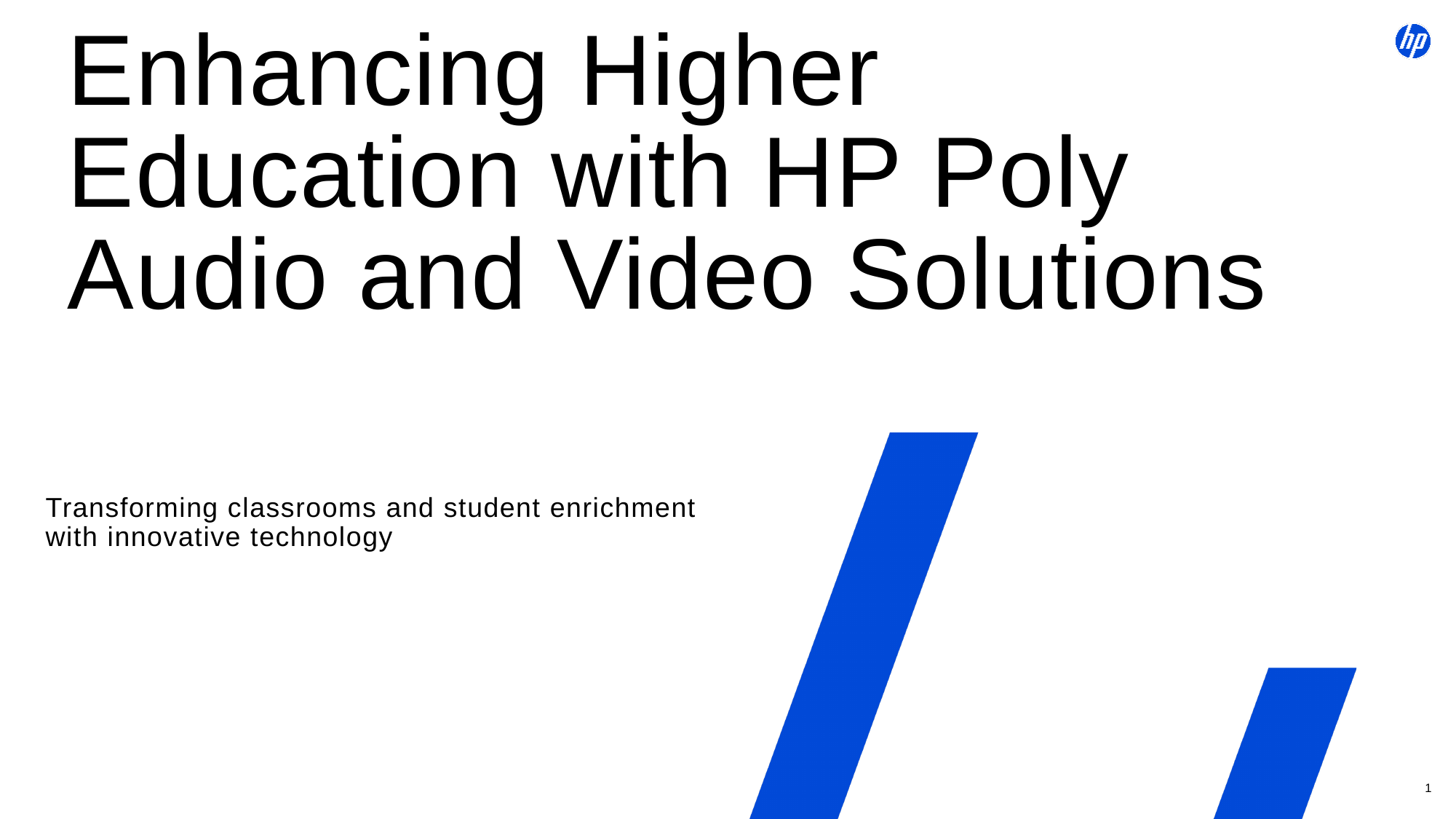

Enhancing Higher Education with HP Poly Audio and Video Solutions
Transforming classrooms and student enrichment with innovative technology